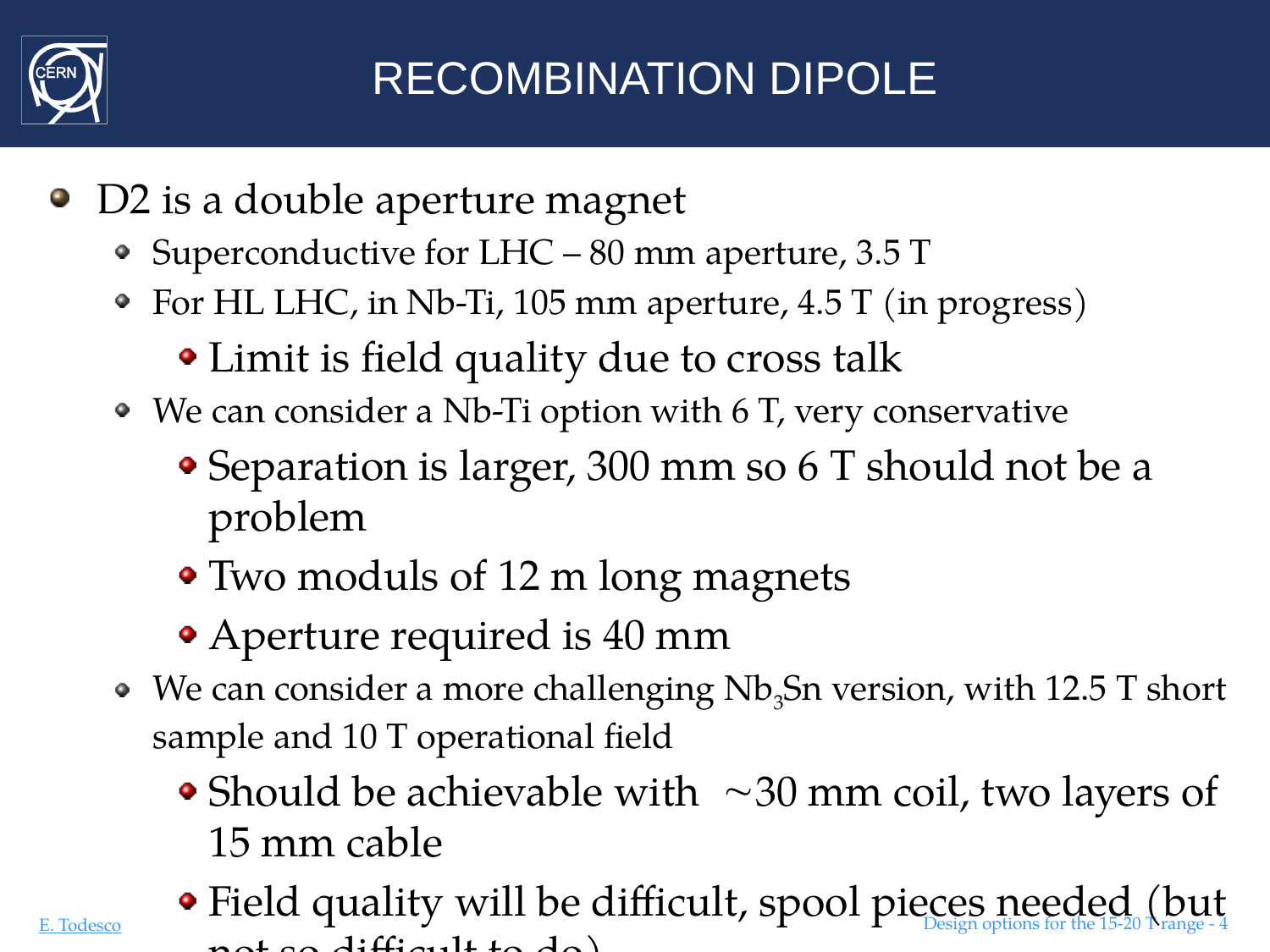

# RECOMBINATION DIPOLE
D2 is a double aperture magnet
Superconductive for LHC – 80 mm aperture, 3.5 T
For HL LHC, in Nb-Ti, 105 mm aperture, 4.5 T (in progress)
Limit is field quality due to cross talk
We can consider a Nb-Ti option with 6 T, very conservative
Separation is larger, 300 mm so 6 T should not be a problem
Two moduls of 12 m long magnets
Aperture required is 40 mm
We can consider a more challenging Nb3Sn version, with 12.5 T short sample and 10 T operational field
Should be achievable with  ∼30 mm coil, two layers of 15 mm cable
Field quality will be difficult, spool pieces needed (but not so difficult to do)
In case of shorter lay out, two modules of 12 m length needed
Design options for the 15-20 T range - 4